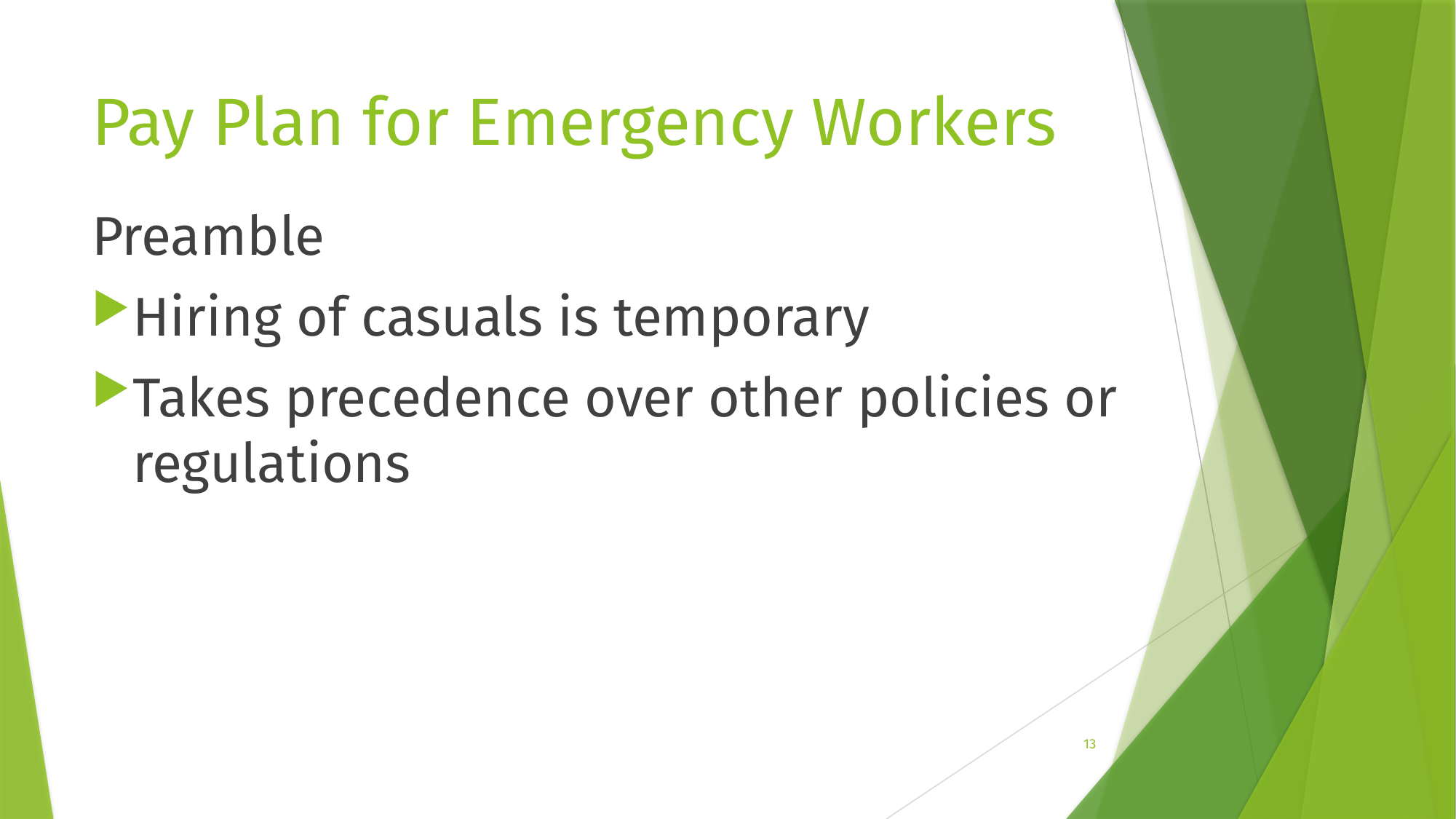

# Pay Plan for Emergency Workers
Preamble
Hiring of casuals is temporary
Takes precedence over other policies or regulations

13